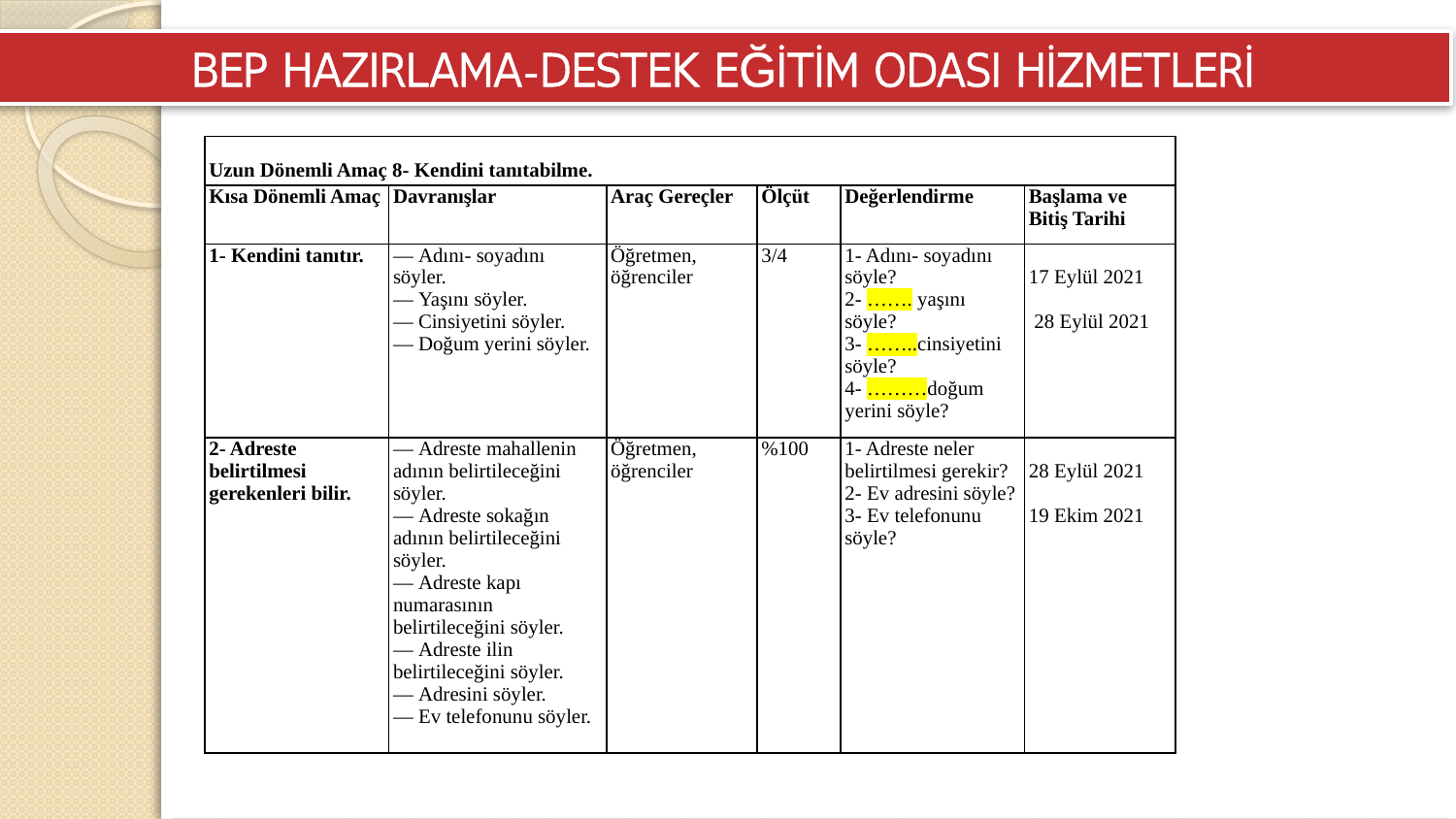

BEP HAZIRLAMA-DESTEK EĞİTİM ODASI HİZMETLERİ
| Uzun Dönemli Amaç 8- Kendini tanıtabilme. |  |  |  |  |  |
| --- | --- | --- | --- | --- | --- |
| Kısa Dönemli Amaç | Davranışlar | Araç Gereçler | Ölçüt | Değerlendirme | Başlama ve Bitiş Tarihi |
| 1- Kendini tanıtır. | — Adını- soyadını söyler. — Yaşını söyler. — Cinsiyetini söyler. — Doğum yerini söyler. | Öğretmen, öğrenciler | 3/4 | 1- Adını- soyadını söyle? 2- ……. yaşını söyle? 3- ……..cinsiyetini söyle? 4- ………doğum yerini söyle? | 17 Eylül 2021 28 Eylül 2021 |
| 2- Adreste belirtilmesi gerekenleri bilir. | — Adreste mahallenin adının belirtileceğini söyler. — Adreste sokağın adının belirtileceğini söyler. — Adreste kapı numarasının belirtileceğini söyler. — Adreste ilin belirtileceğini söyler. — Adresini söyler. — Ev telefonunu söyler. | Öğretmen, öğrenciler | %100 | 1- Adreste neler belirtilmesi gerekir? 2- Ev adresini söyle? 3- Ev telefonunu söyle? | 28 Eylül 2021 19 Ekim 2021 |